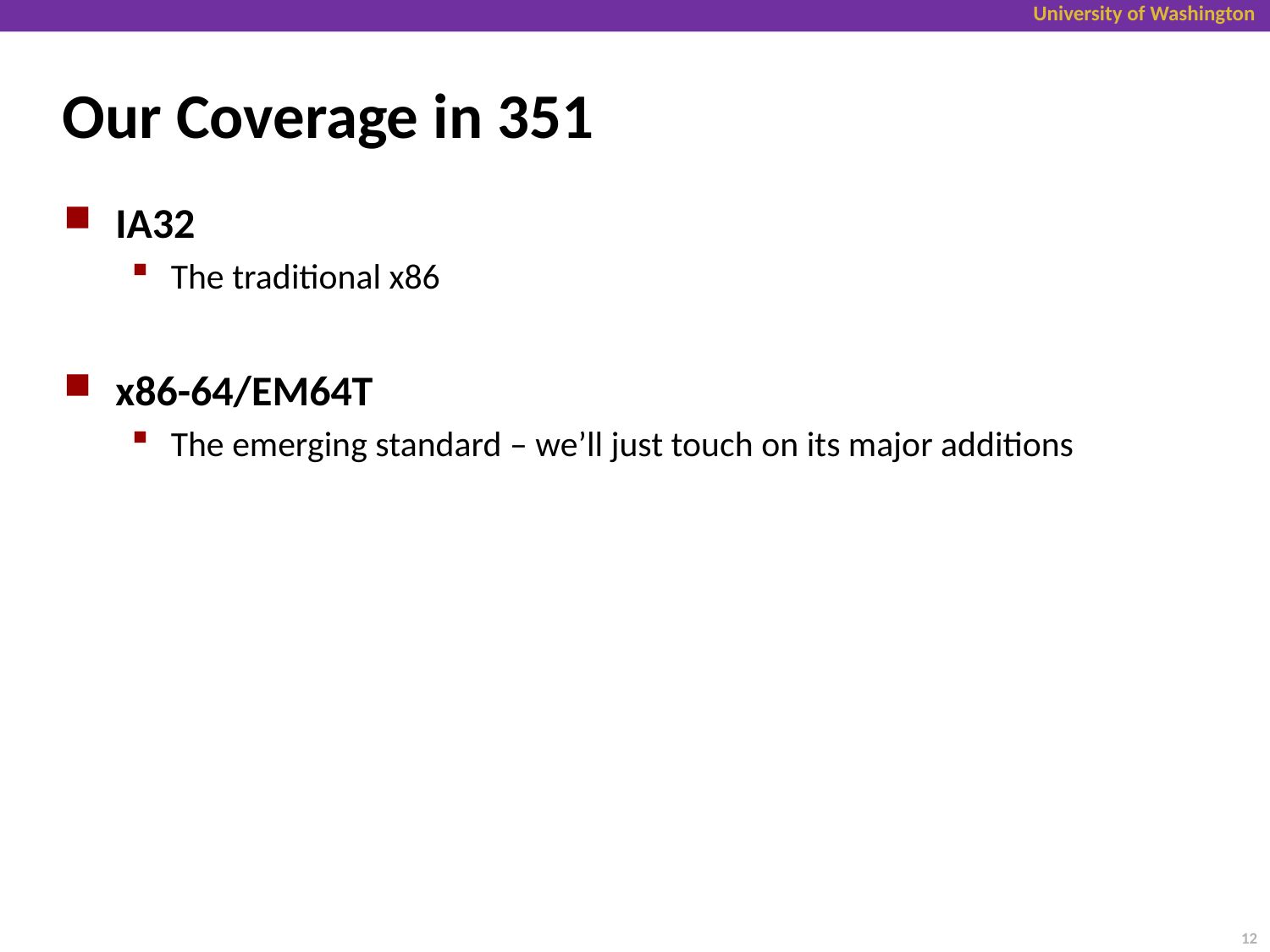

# Our Coverage in 351
IA32
The traditional x86

x86-64/EM64T
The emerging standard – we’ll just touch on its major additions

12